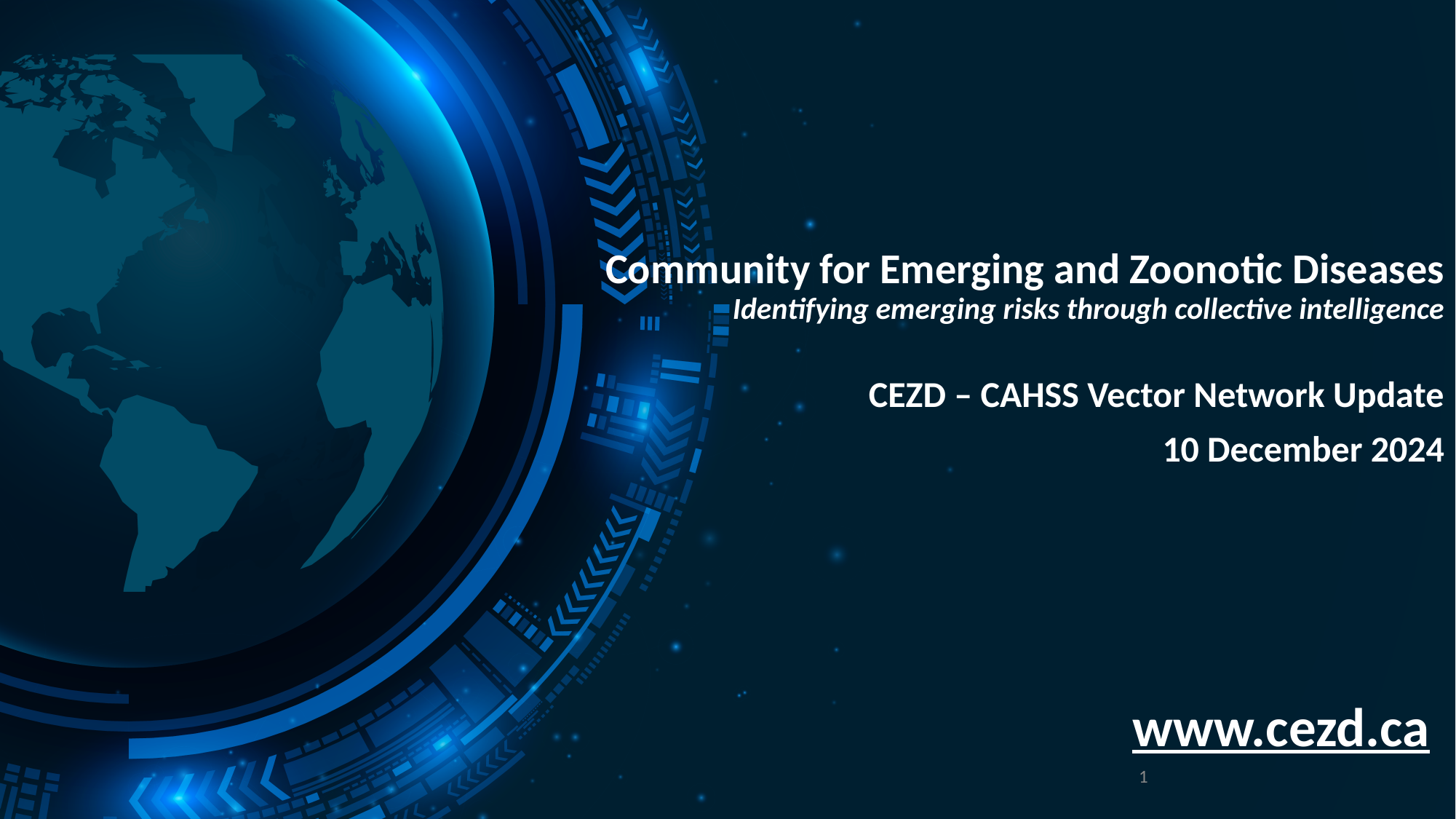

# Community for Emerging and Zoonotic Diseases Identifying emerging risks through collective intelligence
CEZD – CAHSS Vector Network Update
10 December 2024
www.cezd.ca
1